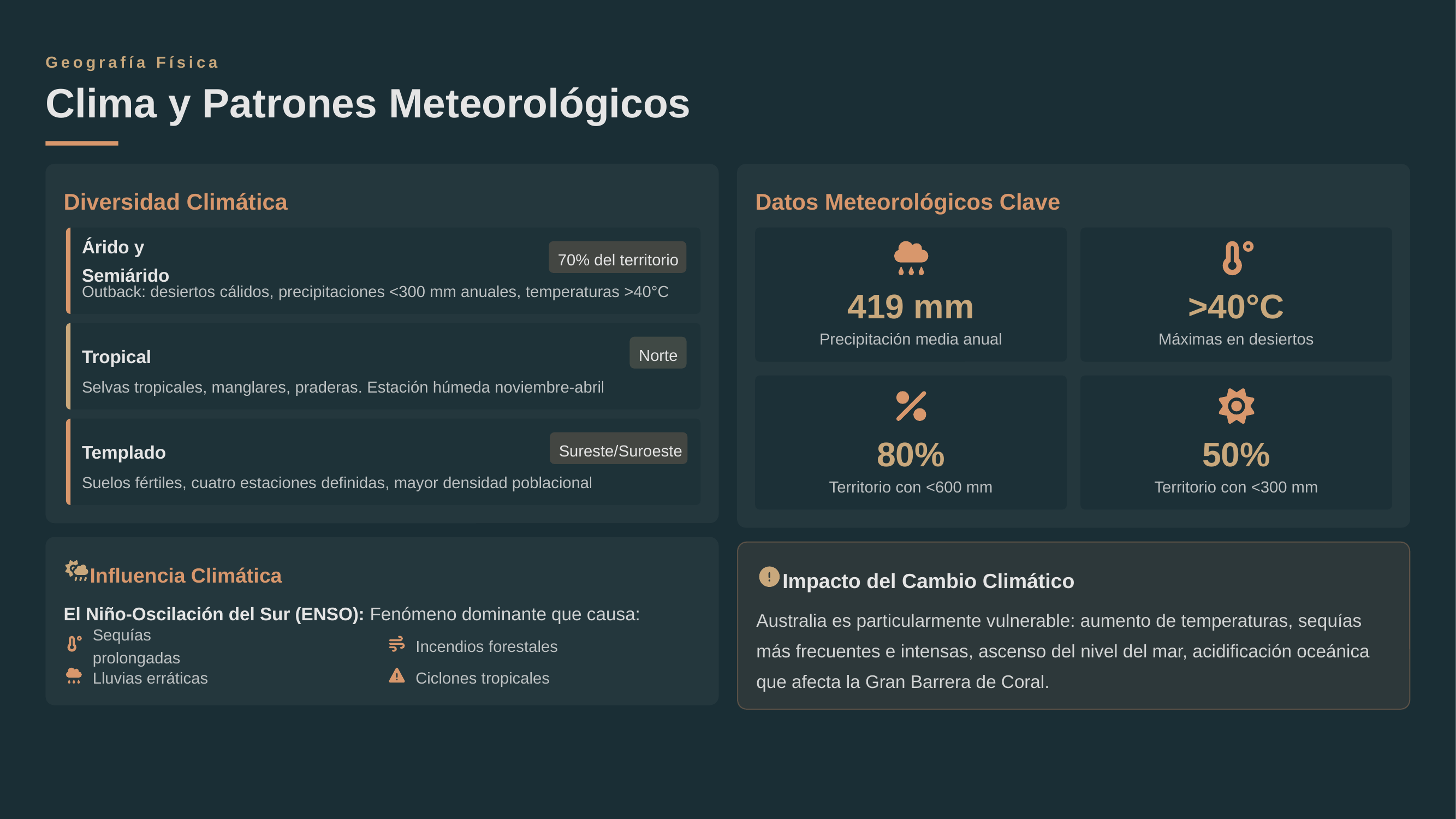

Geografía Física
Clima y Patrones Meteorológicos

Diversidad Climática
Datos Meteorológicos Clave

70% del territorio

Árido y Semiárido
Outback: desiertos cálidos, precipitaciones <300 mm anuales, temperaturas >40°C
419 mm
>40°C

Precipitación media anual
Máximas en desiertos

Norte
Tropical
Selvas tropicales, manglares, praderas. Estación húmeda noviembre-abril

Sureste/Suroeste
80%
50%
Templado
Suelos fértiles, cuatro estaciones definidas, mayor densidad poblacional
Territorio con <600 mm
Territorio con <300 mm

Influencia Climática

Impacto del Cambio Climático

El Niño-Oscilación del Sur (ENSO): Fenómeno dominante que causa:
Australia es particularmente vulnerable: aumento de temperaturas, sequías más frecuentes e intensas, ascenso del nivel del mar, acidificación oceánica que afecta la Gran Barrera de Coral.
Sequías prolongadas
Incendios forestales

Lluvias erráticas
Ciclones tropicales